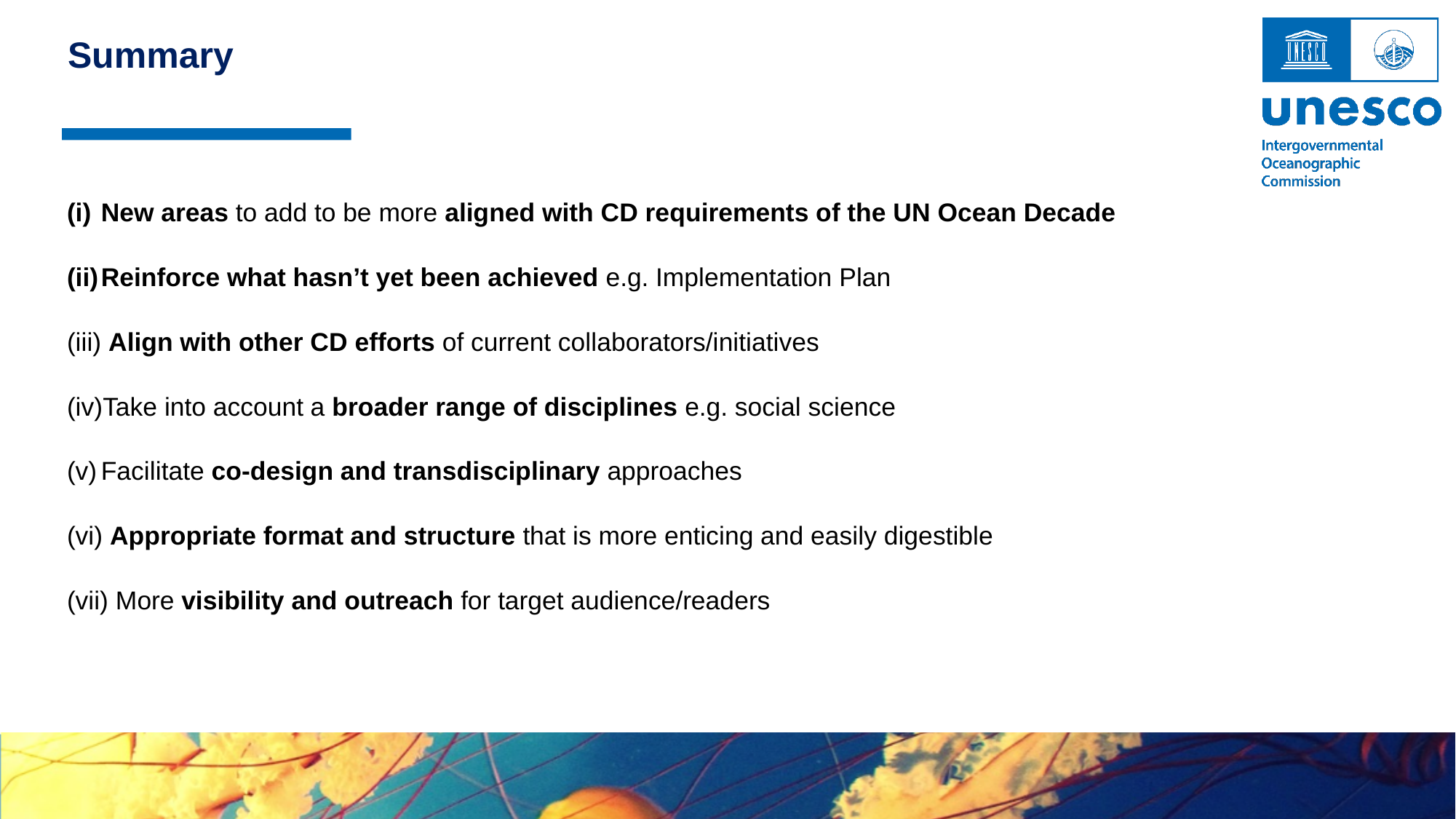

Summary
New areas to add to be more aligned with CD requirements of the UN Ocean Decade
Reinforce what hasn’t yet been achieved e.g. Implementation Plan
 Align with other CD efforts of current collaborators/initiatives
Take into account a broader range of disciplines e.g. social science
Facilitate co-design and transdisciplinary approaches
 Appropriate format and structure that is more enticing and easily digestible
 More visibility and outreach for target audience/readers